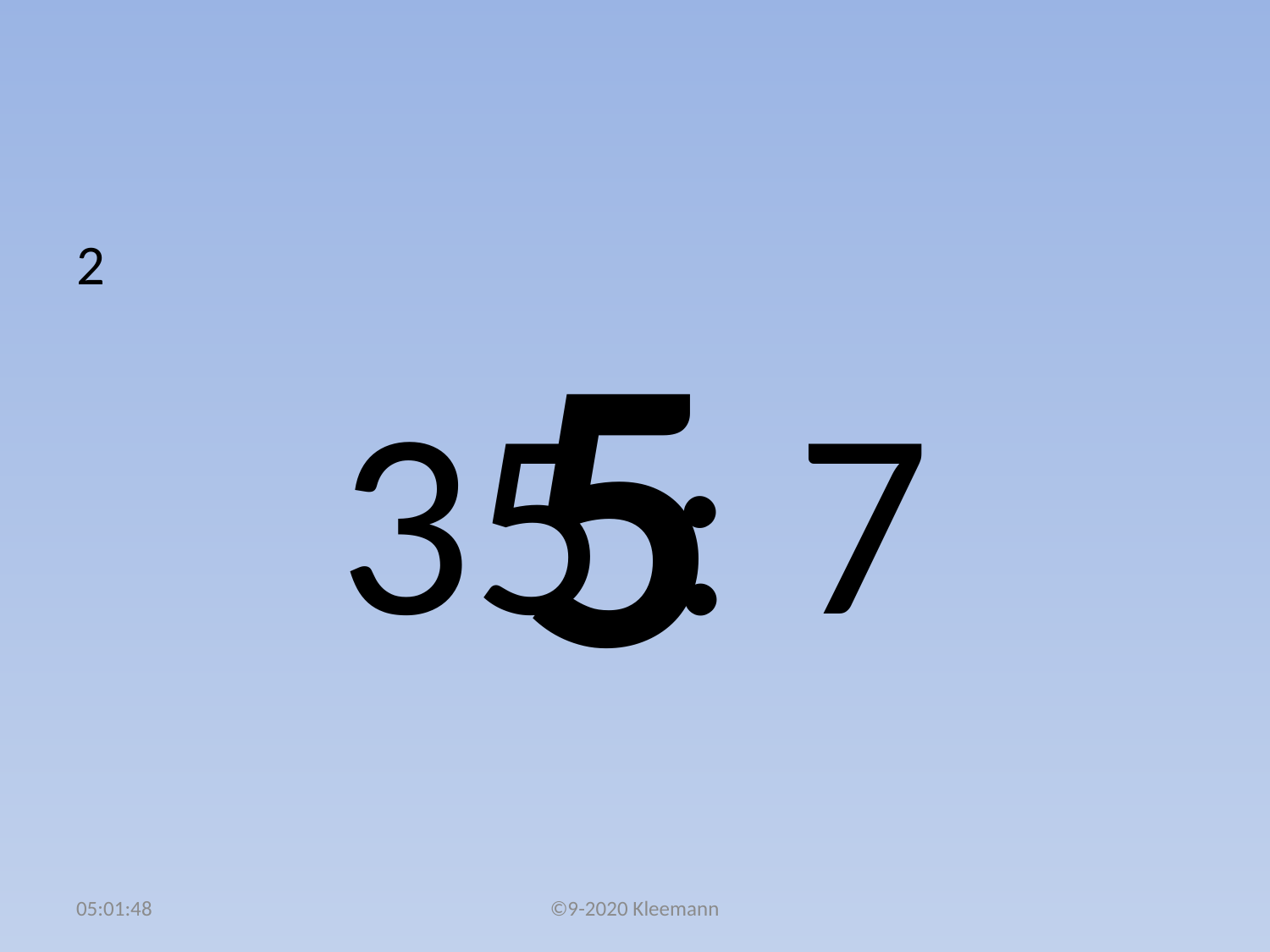

#
2
35 : 7
5
05:01:48
©9-2020 Kleemann